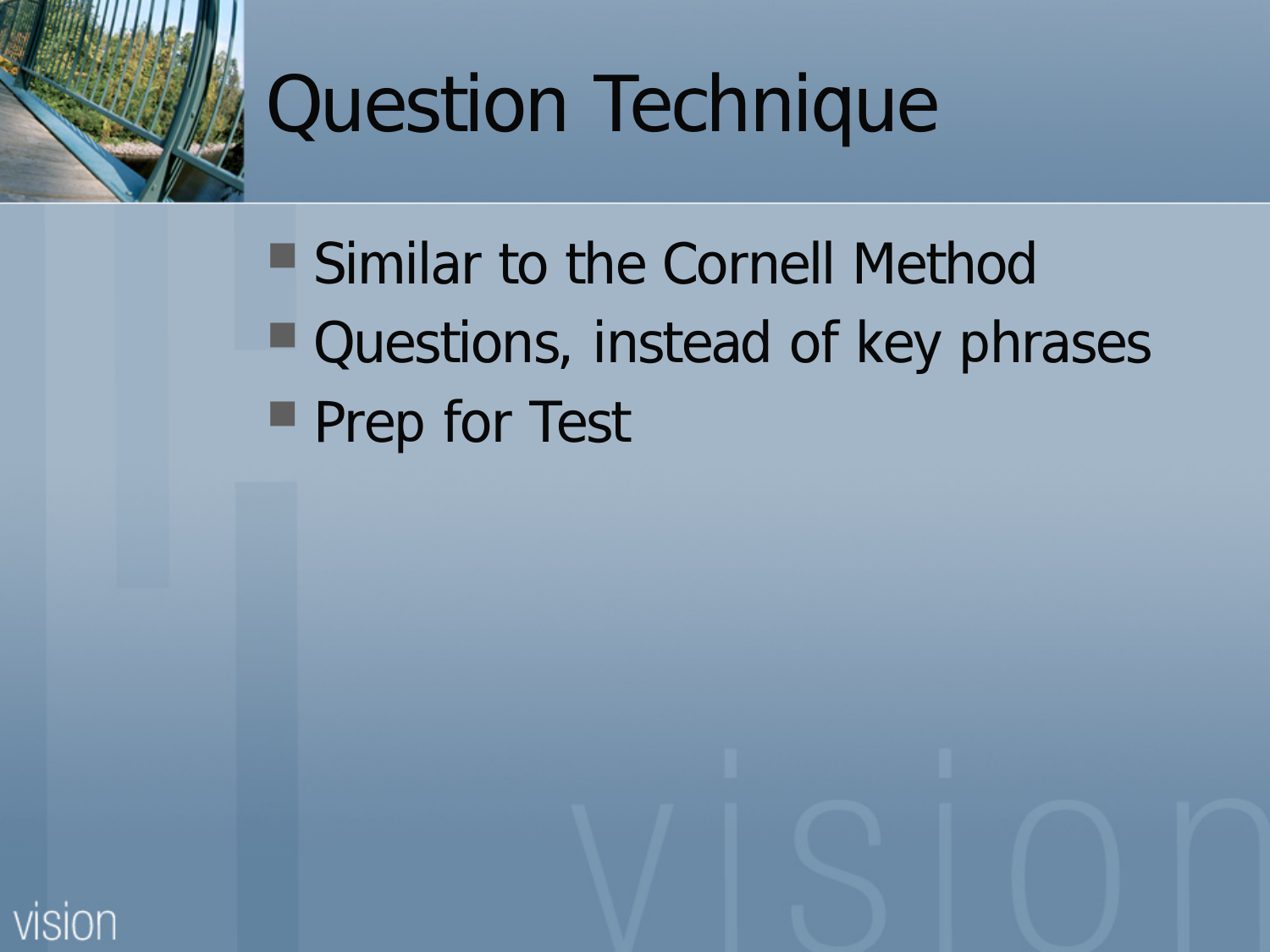

# Question Technique
Similar to the Cornell Method
Questions, instead of key phrases
Prep for Test